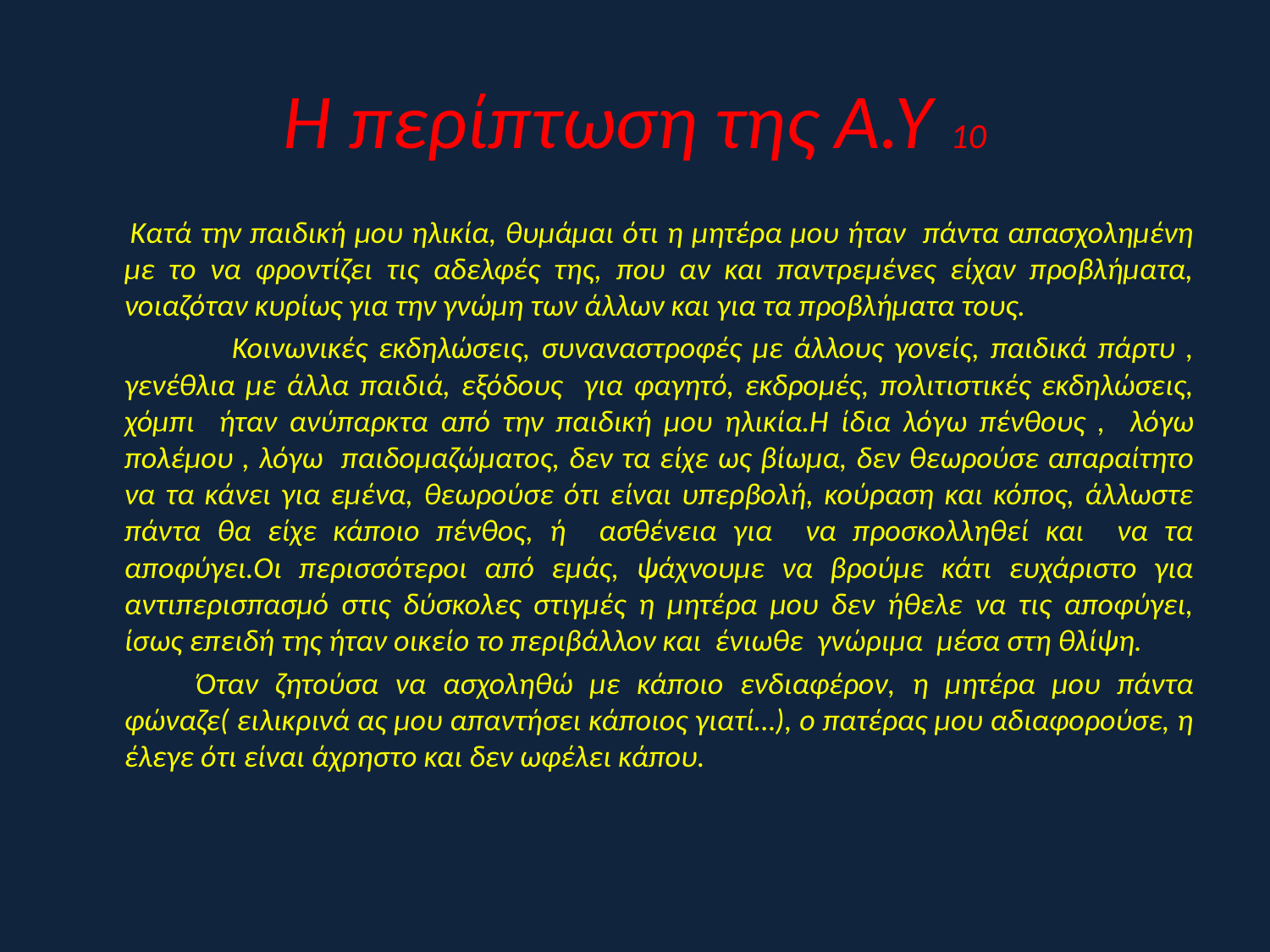

# H περίπτωση της Α.Υ 10
      Κατά την παιδική μου ηλικία, θυμάμαι ότι η μητέρα μου ήταν  πάντα απασχολημένη με το να φροντίζει τις αδελφές της, που αν και παντρεμένες είχαν προβλήματα, νοιαζόταν κυρίως για την γνώμη των άλλων και για τα προβλήματα τους.
              Κοινωνικές εκδηλώσεις, συναναστροφές με άλλους γονείς, παιδικά πάρτυ , γενέθλια με άλλα παιδιά, εξόδους  για φαγητό, εκδρομές, πολιτιστικές εκδηλώσεις, χόμπι  ήταν ανύπαρκτα από την παιδική μου ηλικία.Η ίδια λόγω πένθους ,  λόγω πολέμου , λόγω  παιδομαζώματος, δεν τα είχε ως βίωμα, δεν θεωρούσε απαραίτητο να τα κάνει για εμένα, θεωρούσε ότι είναι υπερβολή, κούραση και κόπος, άλλωστε πάντα θα είχε κάποιο πένθος, ή  ασθένεια για  να προσκολληθεί και  να τα αποφύγει.Οι περισσότεροι από εμάς, ψάχνουμε να βρούμε κάτι ευχάριστο για αντιπερισπασμό στις δύσκολες στιγμές η μητέρα μου δεν ήθελε να τις αποφύγει, ίσως επειδή της ήταν οικείο το περιβάλλον και  ένιωθε  γνώριμα  μέσα στη θλίψη.
       Όταν ζητούσα να ασχοληθώ με κάποιο ενδιαφέρον, η μητέρα μου πάντα φώναζε( ειλικρινά ας μου απαντήσει κάποιος γιατί…), ο πατέρας μου αδιαφορούσε, η έλεγε ότι είναι άχρηστο και δεν ωφέλει κάπου.